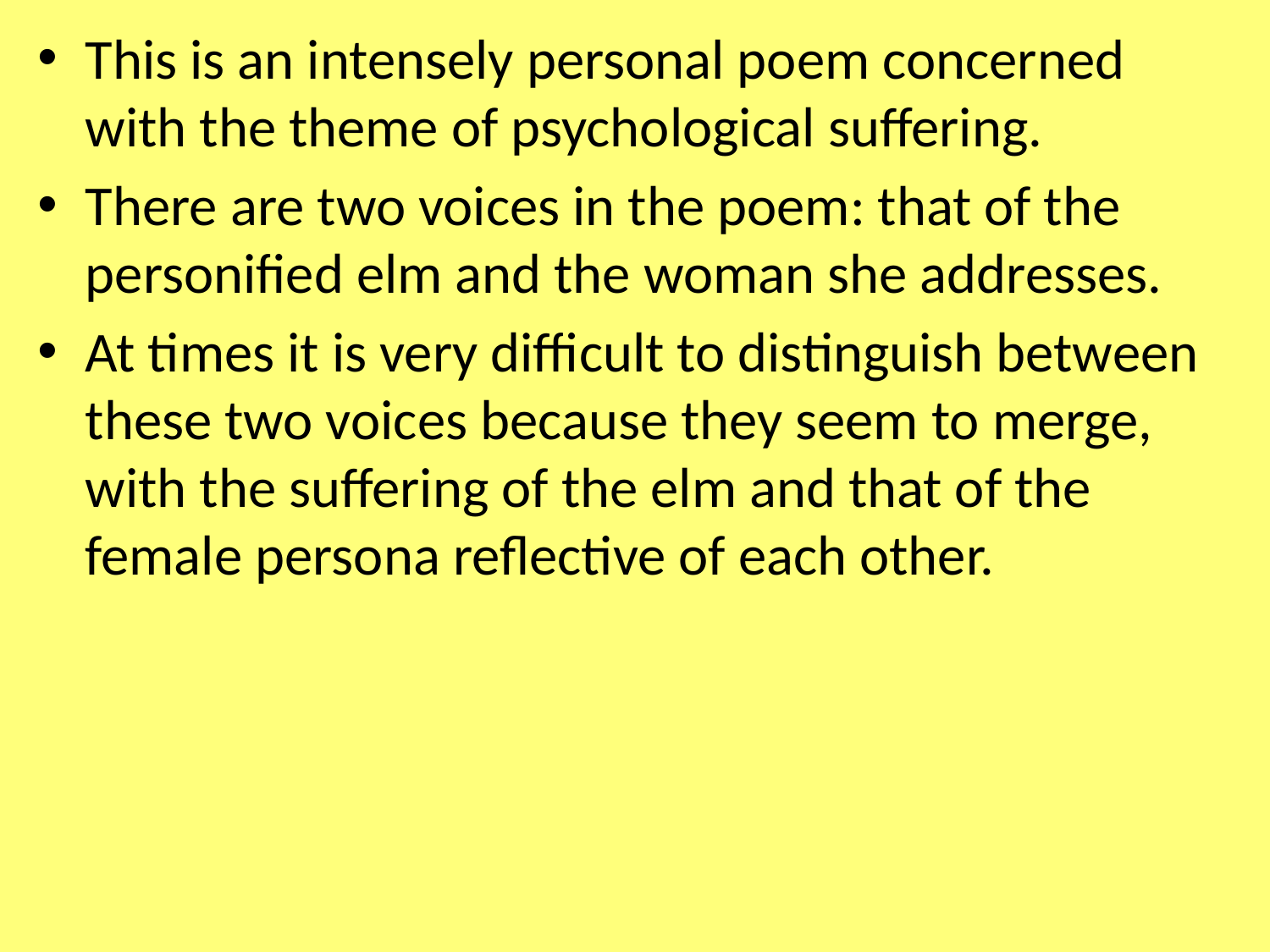

This is an intensely personal poem concerned with the theme of psychological suffering.
There are two voices in the poem: that of the personified elm and the woman she addresses.
At times it is very difficult to distinguish between these two voices because they seem to merge, with the suffering of the elm and that of the female persona reflective of each other.